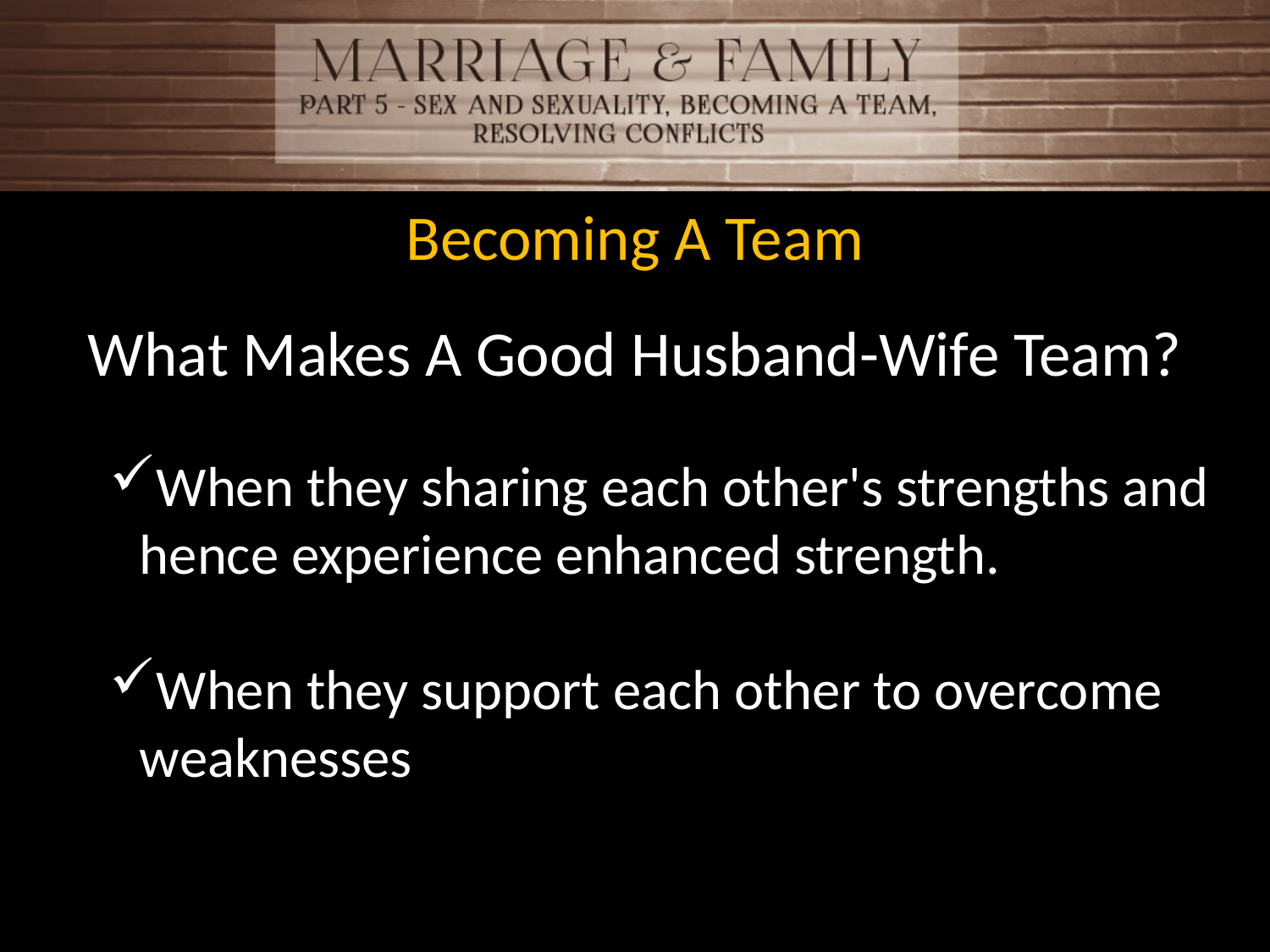

Becoming A Team
What Makes A Good Husband-Wife Team?
When they sharing each other's strengths and hence experience enhanced strength.

When they support each other to overcome weaknesses